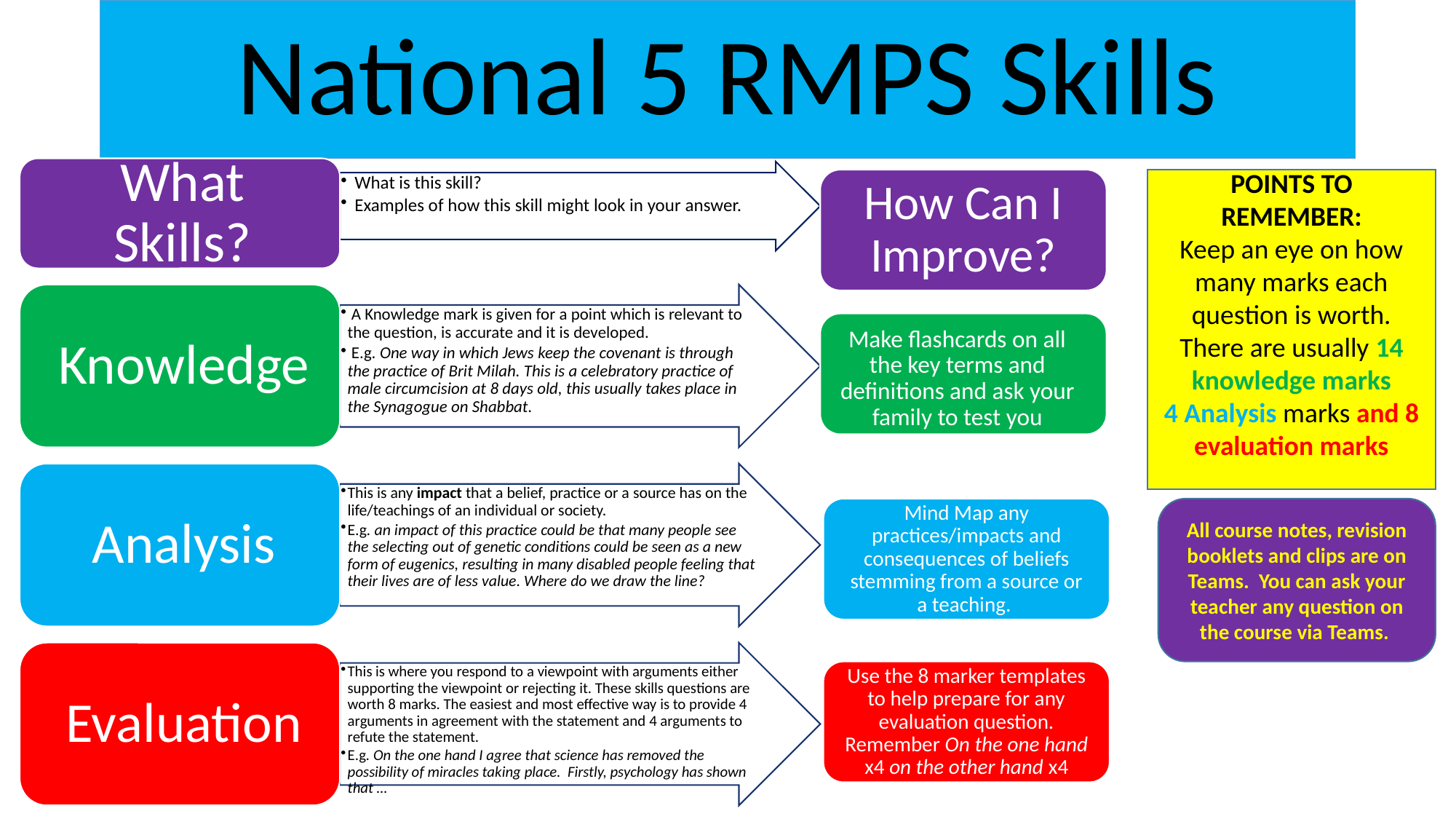

# National 5 RMPS Skills
What is this skill?
Examples of how this skill might look in your answer.

What Skills?
 A Knowledge mark is given for a point which is relevant to the question, is accurate and it is developed.
 E.g. One way in which Jews keep the covenant is through the practice of Brit Milah. This is a celebratory practice of male circumcision at 8 days old, this usually takes place in the Synagogue on Shabbat.
Knowledge
This is any impact that a belief, practice or a source has on the life/teachings of an individual or society.
E.g. an impact of this practice could be that many people see the selecting out of genetic conditions could be seen as a new form of eugenics, resulting in many disabled people feeling that their lives are of less value. Where do we draw the line?
Analysis
This is where you respond to a viewpoint with arguments either supporting the viewpoint or rejecting it. These skills questions are worth 8 marks. The easiest and most effective way is to provide 4 arguments in agreement with the statement and 4 arguments to refute the statement.
E.g. On the one hand I agree that science has removed the possibility of miracles taking place.  Firstly, psychology has shown that …

Evaluation

How Can I Improve?
POINTS TO REMEMBER:
Keep an eye on how many marks each question is worth.
There are usually 14 knowledge marks
4 Analysis marks and 8 evaluation marks

Make flashcards on all the key terms and definitions and ask your family to test you

Mind Map any practices/impacts and consequences of beliefs stemming from a source or a teaching.
All course notes, revision booklets and clips are on Teams.  You can ask your teacher any question on the course via Teams.

Use the 8 marker templates to help prepare for any evaluation question. Remember On the one hand x4 on the other hand x4